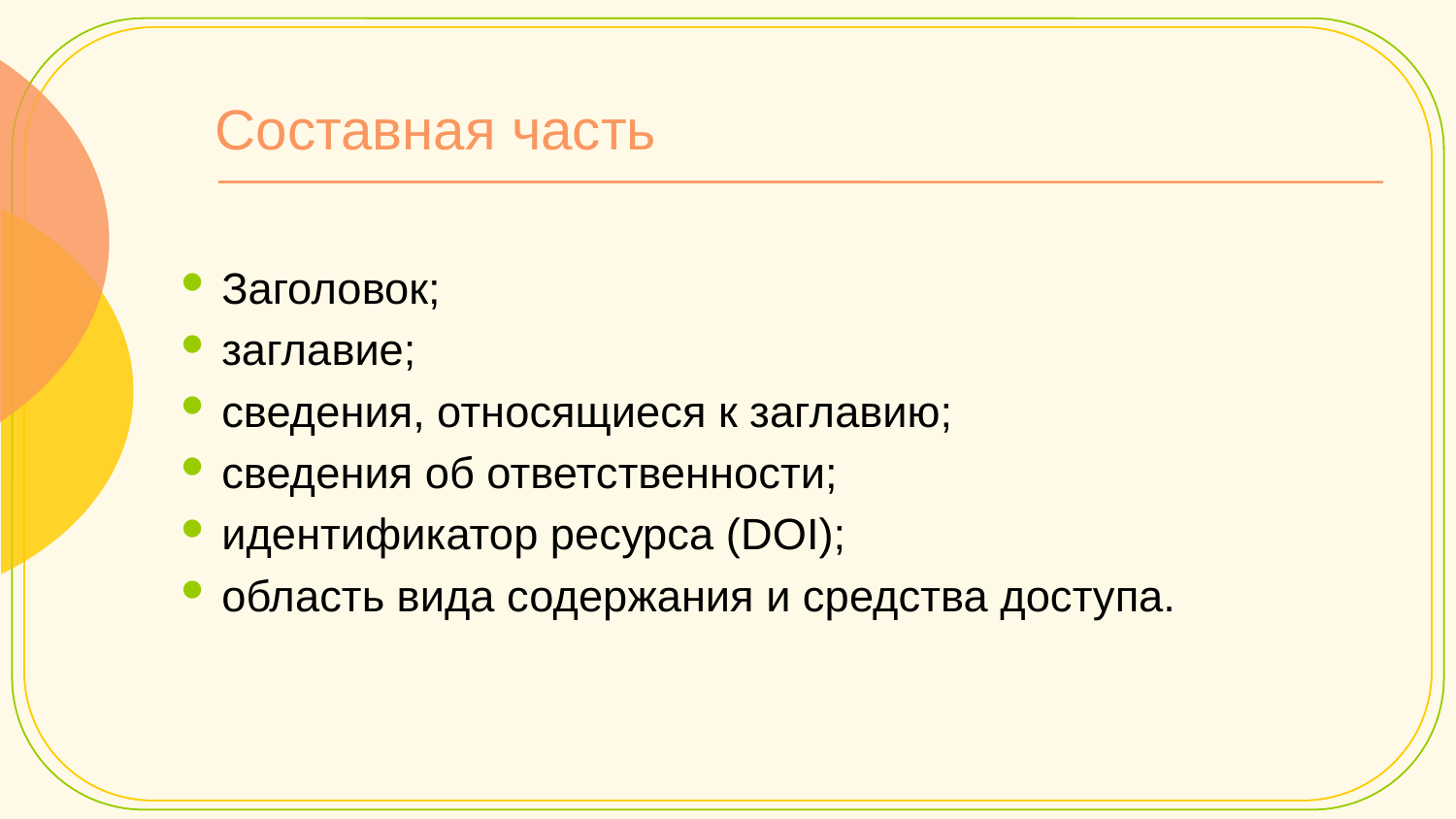

# Составная часть

Заголовок;
заглавие;
сведения, относящиеся к заглавию;
сведения об ответственности;
идентификатор ресурса (DOI);
область вида содержания и средства доступа.